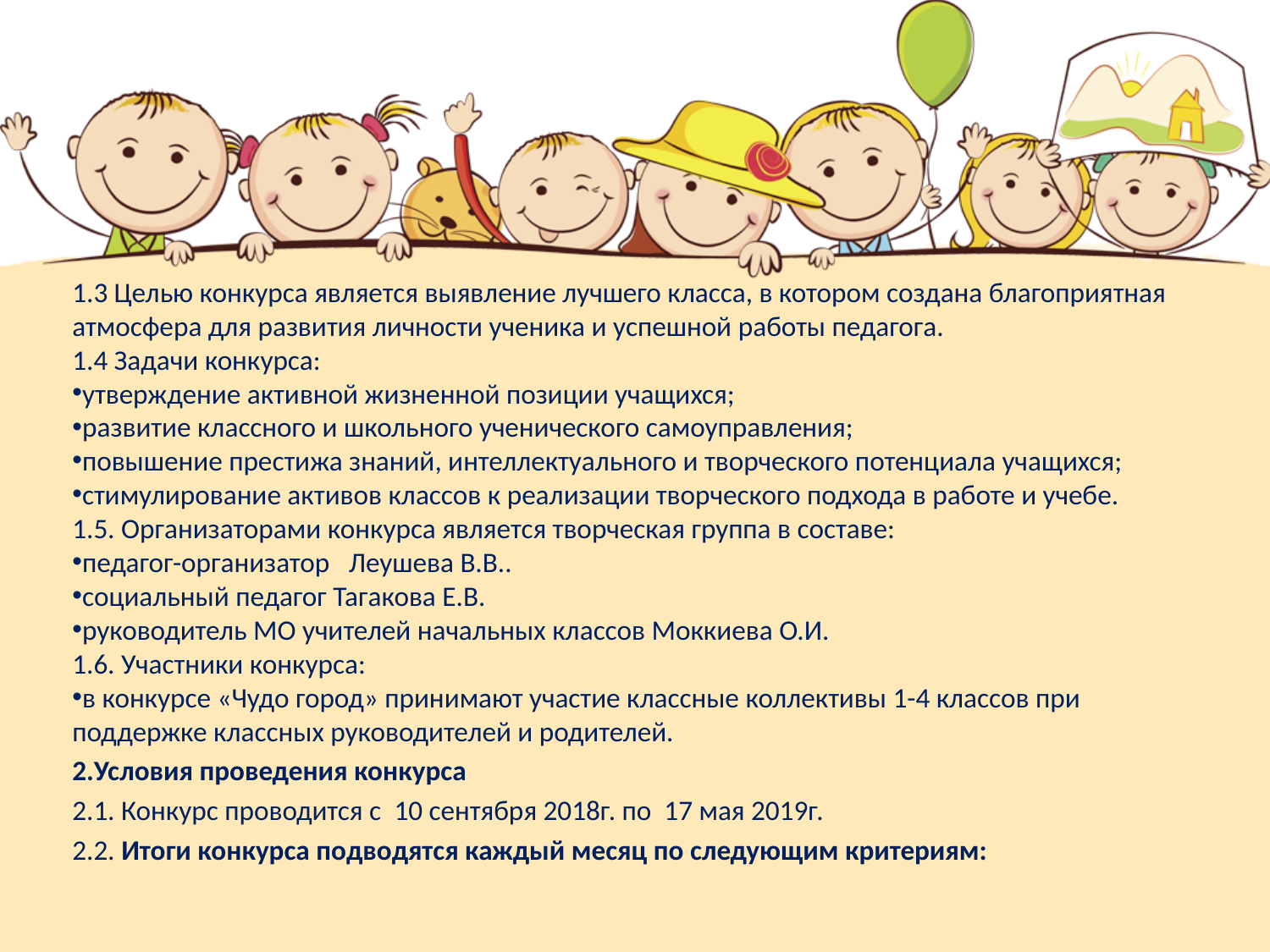

1.3 Целью конкурса является выявление лучшего класса, в котором создана благоприятная атмосфера для развития личности ученика и успешной работы педагога.
1.4 Задачи конкурса:
утверждение активной жизненной позиции учащихся;
развитие классного и школьного ученического самоуправления;
повышение престижа знаний, интеллектуального и творческого потенциала учащихся;
стимулирование активов классов к реализации творческого подхода в работе и учебе.
1.5. Организаторами конкурса является творческая группа в составе:
педагог-организатор   Леушева В.В..
социальный педагог Тагакова Е.В.
руководитель МО учителей начальных классов Моккиева О.И.
1.6. Участники конкурса:
в конкурсе «Чудо город» принимают участие классные коллективы 1-4 классов при поддержке классных руководителей и родителей.
2.Условия проведения конкурса
2.1. Конкурс проводится с  10 сентября 2018г. по  17 мая 2019г.
2.2. Итоги конкурса подводятся каждый месяц по следующим критериям:

#